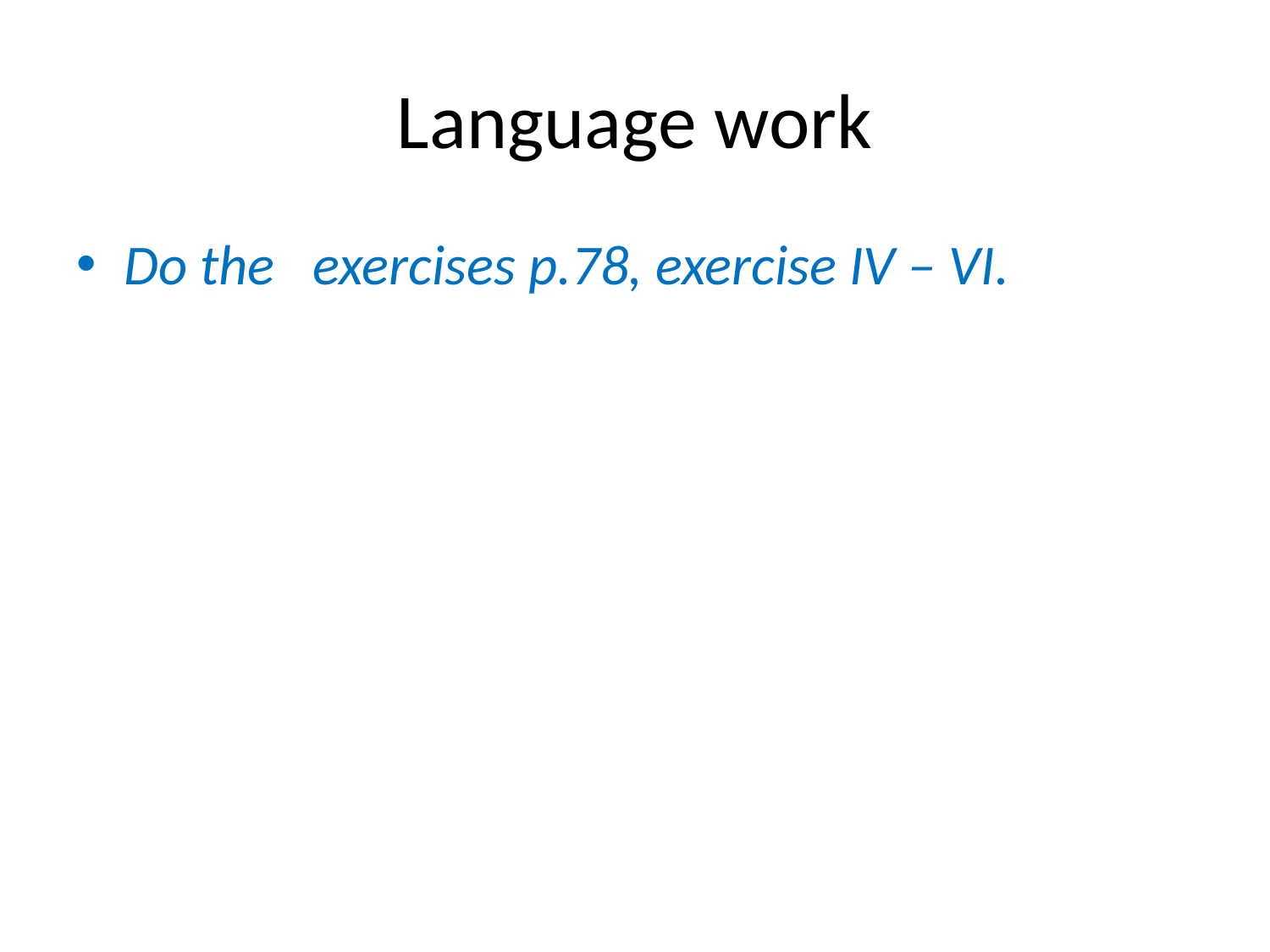

# Language work
Do the   exercises p.78, exercise IV – VI.